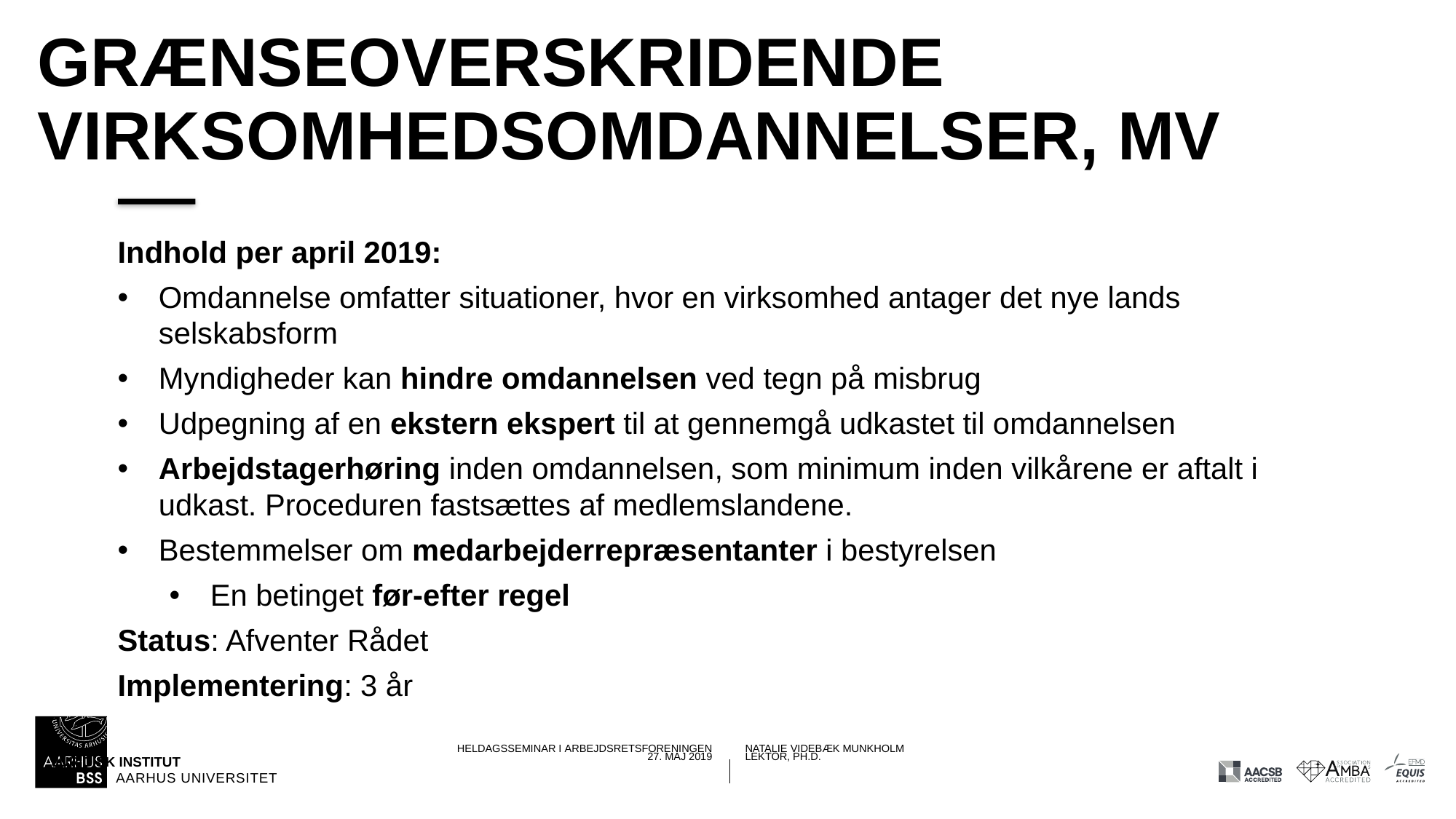

# grænseoverskridende virksomhedsomdannelser, mv
Indhold per april 2019:
Omdannelse omfatter situationer, hvor en virksomhed antager det nye lands selskabsform
Myndigheder kan hindre omdannelsen ved tegn på misbrug
Udpegning af en ekstern ekspert til at gennemgå udkastet til omdannelsen
Arbejdstagerhøring inden omdannelsen, som minimum inden vilkårene er aftalt i udkast. Proceduren fastsættes af medlemslandene.
Bestemmelser om medarbejderrepræsentanter i bestyrelsen
En betinget før-efter regel
Status: Afventer Rådet
Implementering: 3 år